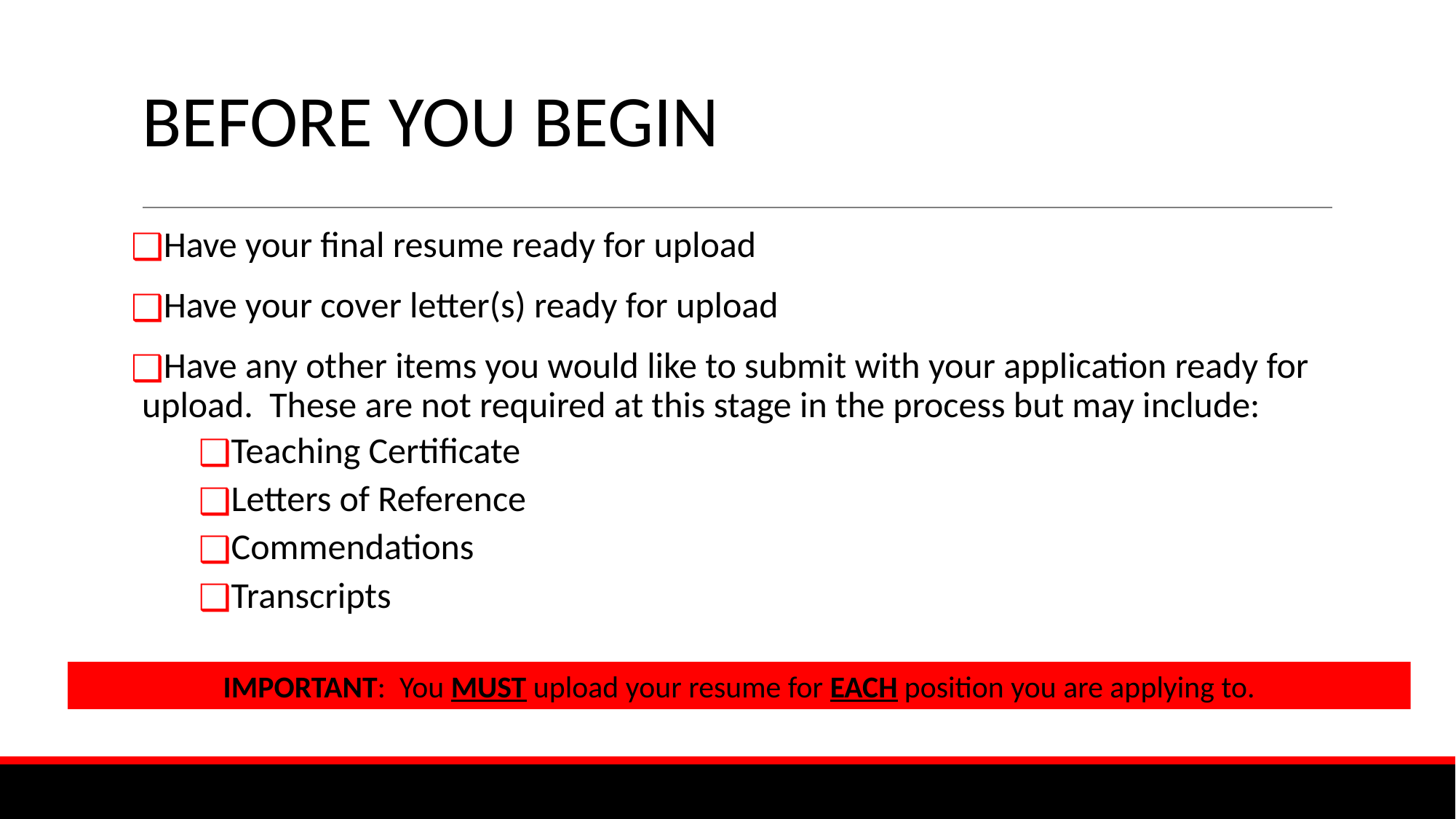

# BEFORE YOU BEGIN
Have your final resume ready for upload
Have your cover letter(s) ready for upload
Have any other items you would like to submit with your application ready for upload.  These are not required at this stage in the process but may include:
Teaching Certificate
Letters of Reference
Commendations
Transcripts

IMPORTANT:  You MUST upload your resume for EACH position you are applying to.